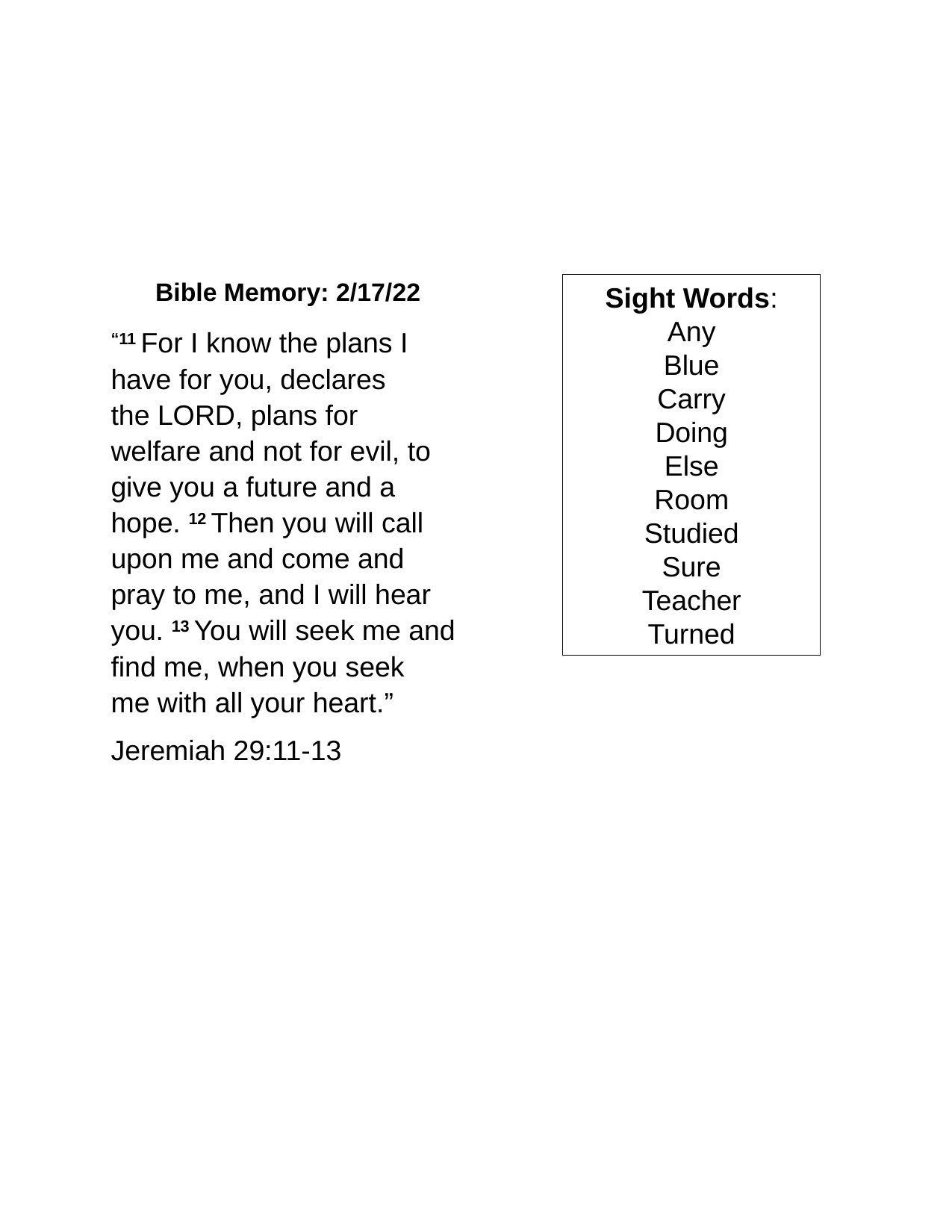

Bible Memory: 2/17/22
“11 For I know the plans I have for you, declares the Lord, plans for welfare and not for evil, to give you a future and a hope. 12 Then you will call upon me and come and pray to me, and I will hear you. 13 You will seek me and find me, when you seek me with all your heart.”
Jeremiah 29:11-13

Sight Words:
Any
Blue
Carry
Doing
Else
Room
Studied
Sure
Teacher
Turned